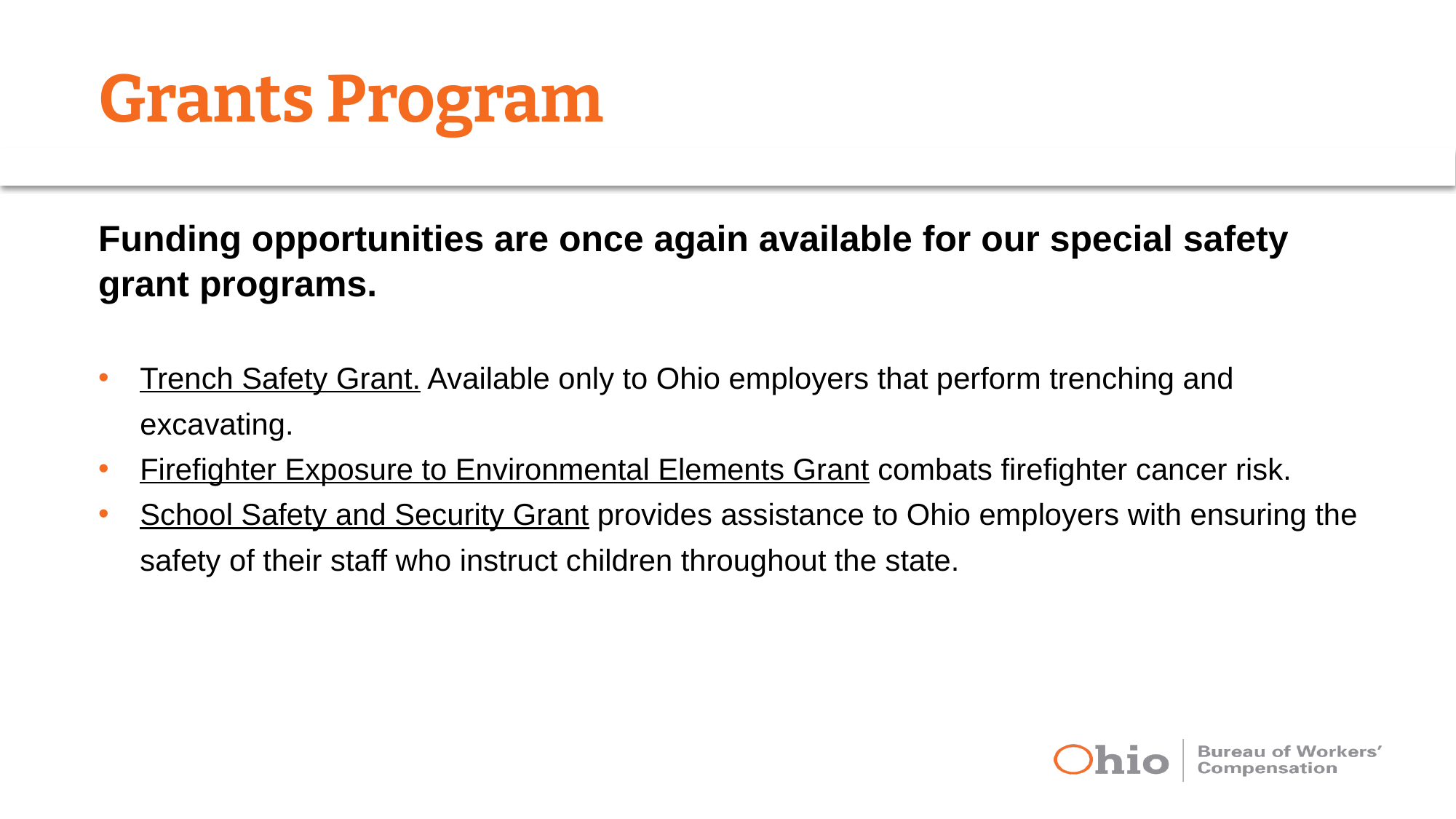

# Grants Program
Funding opportunities are once again available for our special safety grant programs.

Trench Safety Grant. Available only to Ohio employers that perform trenching and excavating.
Firefighter Exposure to Environmental Elements Grant combats firefighter cancer risk.
School Safety and Security Grant provides assistance to Ohio employers with ensuring the safety of their staff who instruct children throughout the state.